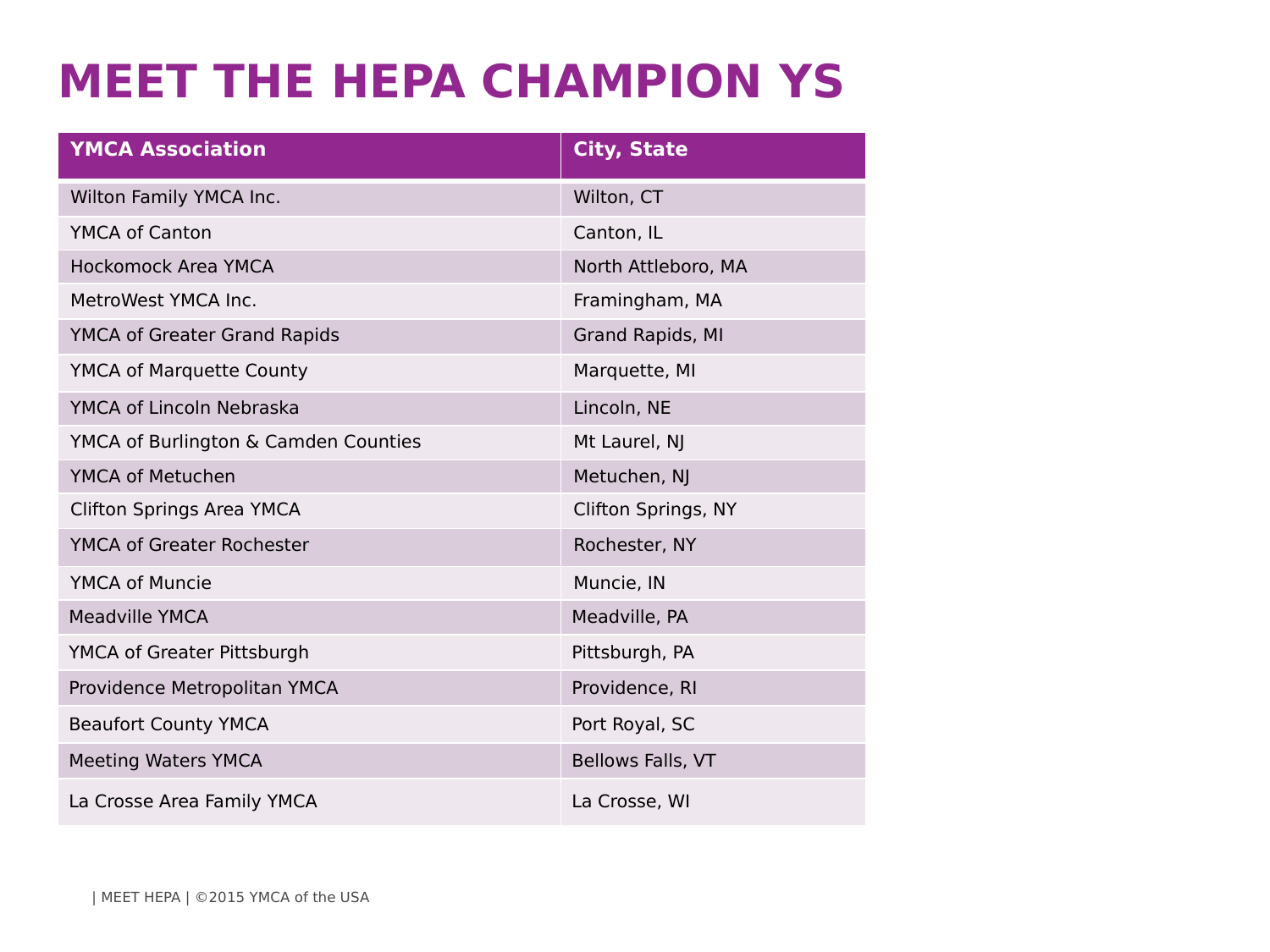

# Meet the hepa champion Ys
| YMCA Association | City, State |
| --- | --- |
| Wilton Family YMCA Inc. | Wilton, CT |
| YMCA of Canton | Canton, IL |
| Hockomock Area YMCA | North Attleboro, MA |
| MetroWest YMCA Inc. | Framingham, MA |
| YMCA of Greater Grand Rapids | Grand Rapids, MI |
| YMCA of Marquette County | Marquette, MI |
| YMCA of Lincoln Nebraska | Lincoln, NE |
| YMCA of Burlington & Camden Counties | Mt Laurel, NJ |
| YMCA of Metuchen | Metuchen, NJ |
| Clifton Springs Area YMCA | Clifton Springs, NY |
| YMCA of Greater Rochester | Rochester, NY |
| YMCA of Muncie | Muncie, IN |
| Meadville YMCA | Meadville, PA |
| YMCA of Greater Pittsburgh | Pittsburgh, PA |
| Providence Metropolitan YMCA | Providence, RI |
| Beaufort County YMCA | Port Royal, SC |
| Meeting Waters YMCA | Bellows Falls, VT |
| La Crosse Area Family YMCA | La Crosse, WI |
| MEET HEPA | ©2015 YMCA of the USA